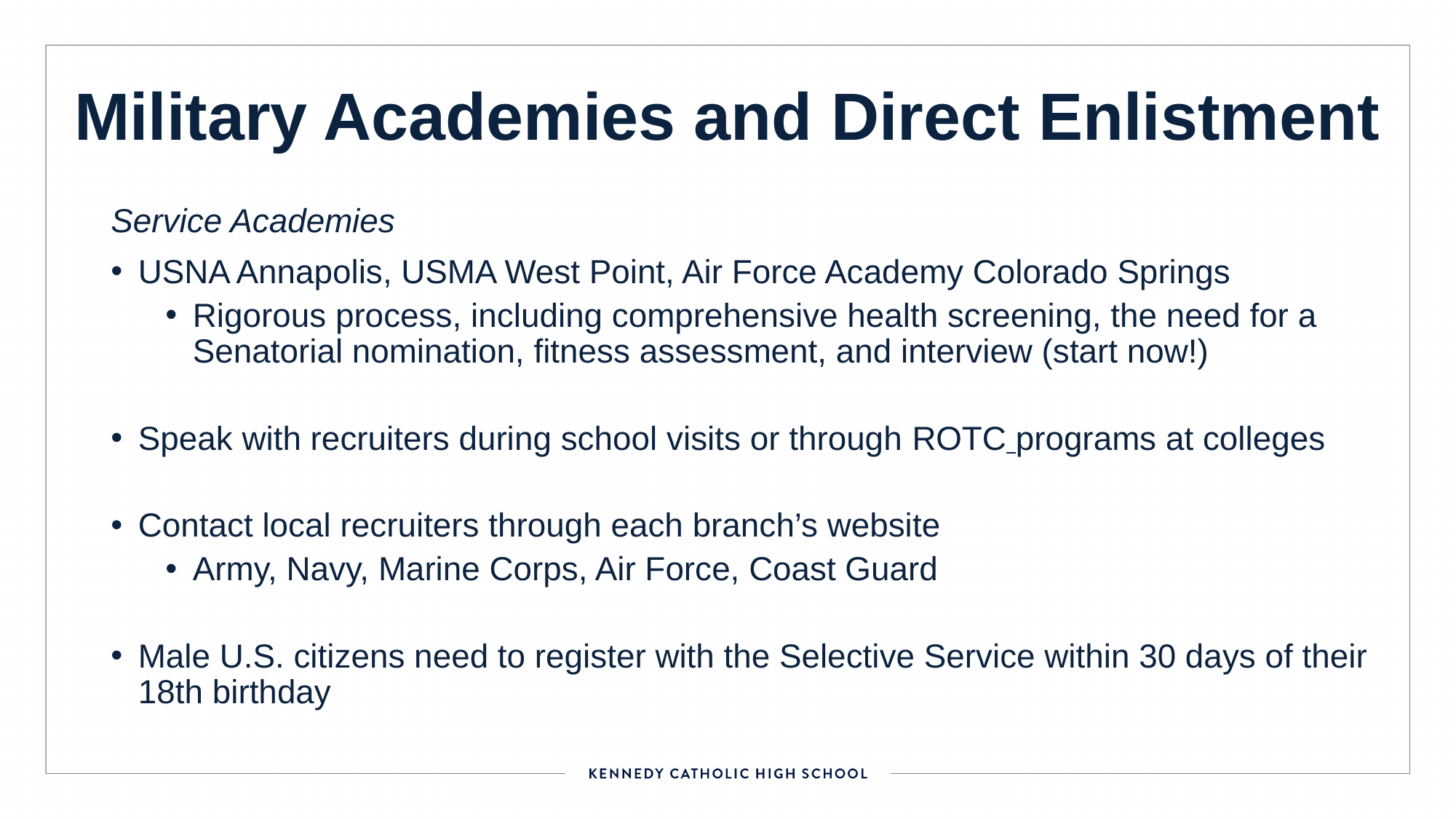

# Military Academies and Direct Enlistment
Service Academies ​
USNA Annapolis, USMA West Point, Air Force Academy Colorado Springs
Rigorous process, including comprehensive health screening, the need for a Senatorial nomination, fitness assessment, and interview (start now!)
Speak with recruiters during school visits or through ROTC programs at colleges
Contact local recruiters through each branch’s website ​
Army, Navy, Marine Corps, Air Force, Coast Guard​
Male U.S. citizens need to register with the Selective Service within 30 days of their 18th birthday